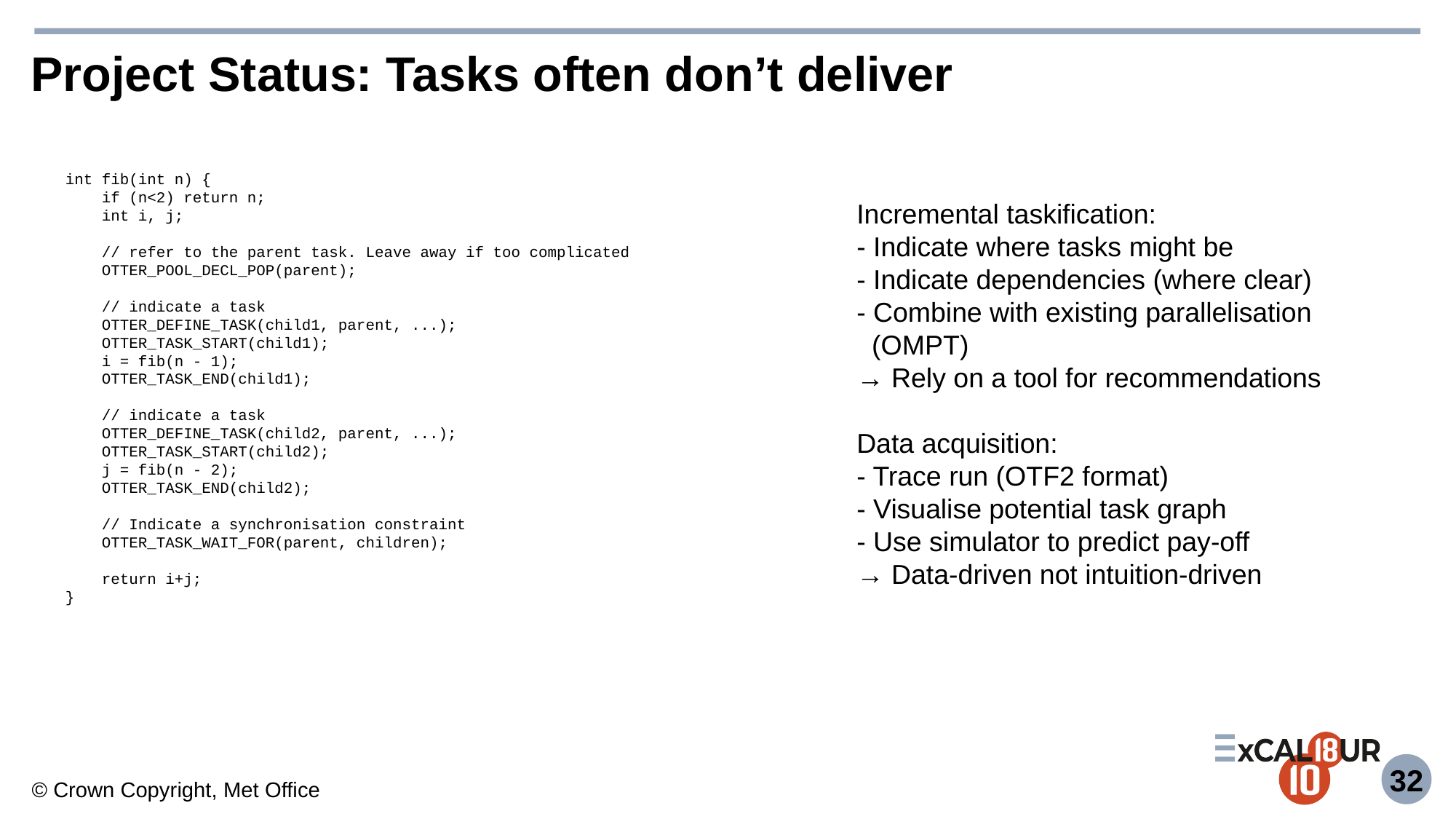

# Project Status: Tasks often don’t deliver
int fib(int n) {
    if (n<2) return n;
    int i, j;

    // refer to the parent task. Leave away if too complicated
    OTTER_POOL_DECL_POP(parent);

    // indicate a task
    OTTER_DEFINE_TASK(child1, parent, ...);
    OTTER_TASK_START(child1);
    i = fib(n - 1);
    OTTER_TASK_END(child1);

    // indicate a task
    OTTER_DEFINE_TASK(child2, parent, ...);
    OTTER_TASK_START(child2);
    j = fib(n - 2);
    OTTER_TASK_END(child2);

    // Indicate a synchronisation constraint
    OTTER_TASK_WAIT_FOR(parent, children);

    return i+j;
}
Incremental taskification:
- Indicate where tasks might be
- Indicate dependencies (where clear)
- Combine with existing parallelisation
  (OMPT)
→ Rely on a tool for recommendations

Data acquisition:
- Trace run (OTF2 format)
- Visualise potential task graph
- Use simulator to predict pay-off
→ Data-driven not intuition-driven
32
© Crown Copyright, Met Office